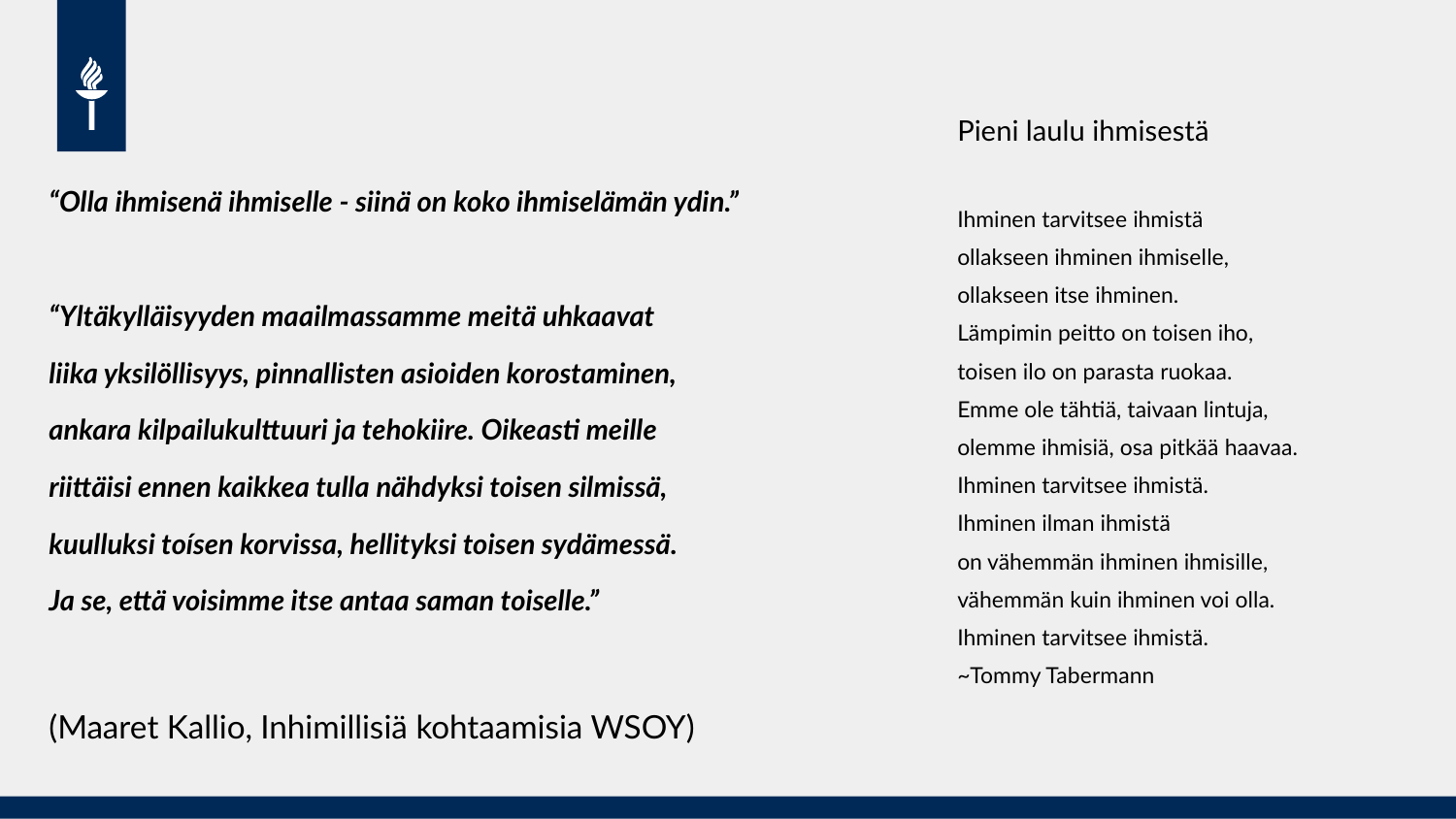

Pieni laulu ihmisestä

Ihminen tarvitsee ihmistä
ollakseen ihminen ihmiselle,
ollakseen itse ihminen.
Lämpimin peitto on toisen iho,
toisen ilo on parasta ruokaa.
Emme ole tähtiä, taivaan lintuja,
olemme ihmisiä, osa pitkää haavaa.
Ihminen tarvitsee ihmistä.
Ihminen ilman ihmistä
on vähemmän ihminen ihmisille,
vähemmän kuin ihminen voi olla.
Ihminen tarvitsee ihmistä.
~Tommy Tabermann
“Olla ihmisenä ihmiselle - siinä on koko ihmiselämän ydin.”

“Yltäkylläisyyden maailmassamme meitä uhkaavat
liika yksilöllisyys, pinnallisten asioiden korostaminen,
ankara kilpailukulttuuri ja tehokiire. Oikeasti meille
riittäisi ennen kaikkea tulla nähdyksi toisen silmissä,
kuulluksi toísen korvissa, hellityksi toisen sydämessä.
Ja se, että voisimme itse antaa saman toiselle.”

(Maaret Kallio, Inhimillisiä kohtaamisia WSOY)